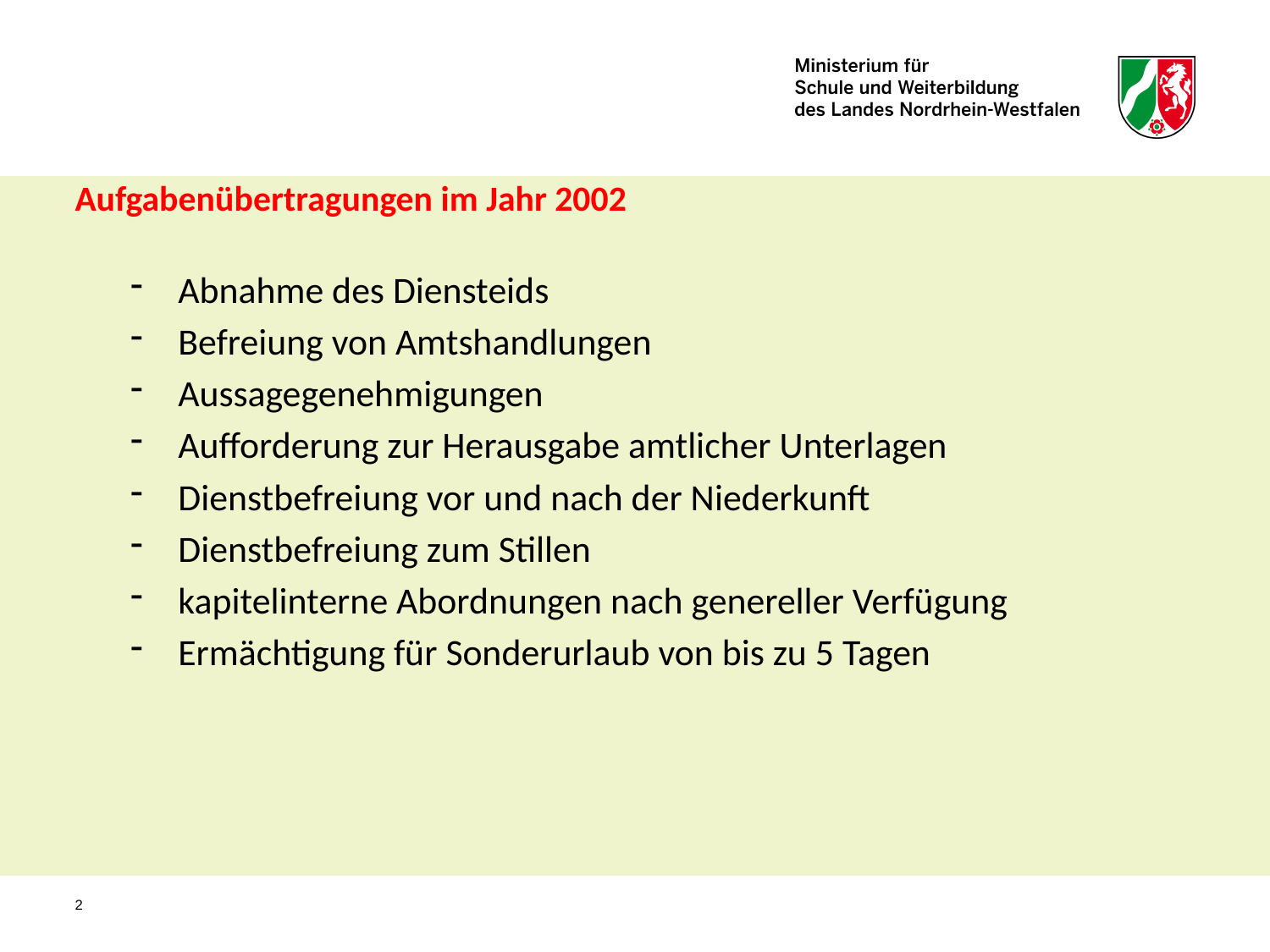

# Aufgabenübertragungen im Jahr 2002
Abnahme des Diensteids
Befreiung von Amtshandlungen
Aussagegenehmigungen
Aufforderung zur Herausgabe amtlicher Unterlagen
Dienstbefreiung vor und nach der Niederkunft
Dienstbefreiung zum Stillen
kapitelinterne Abordnungen nach genereller Verfügung
Ermächtigung für Sonderurlaub von bis zu 5 Tagen
2